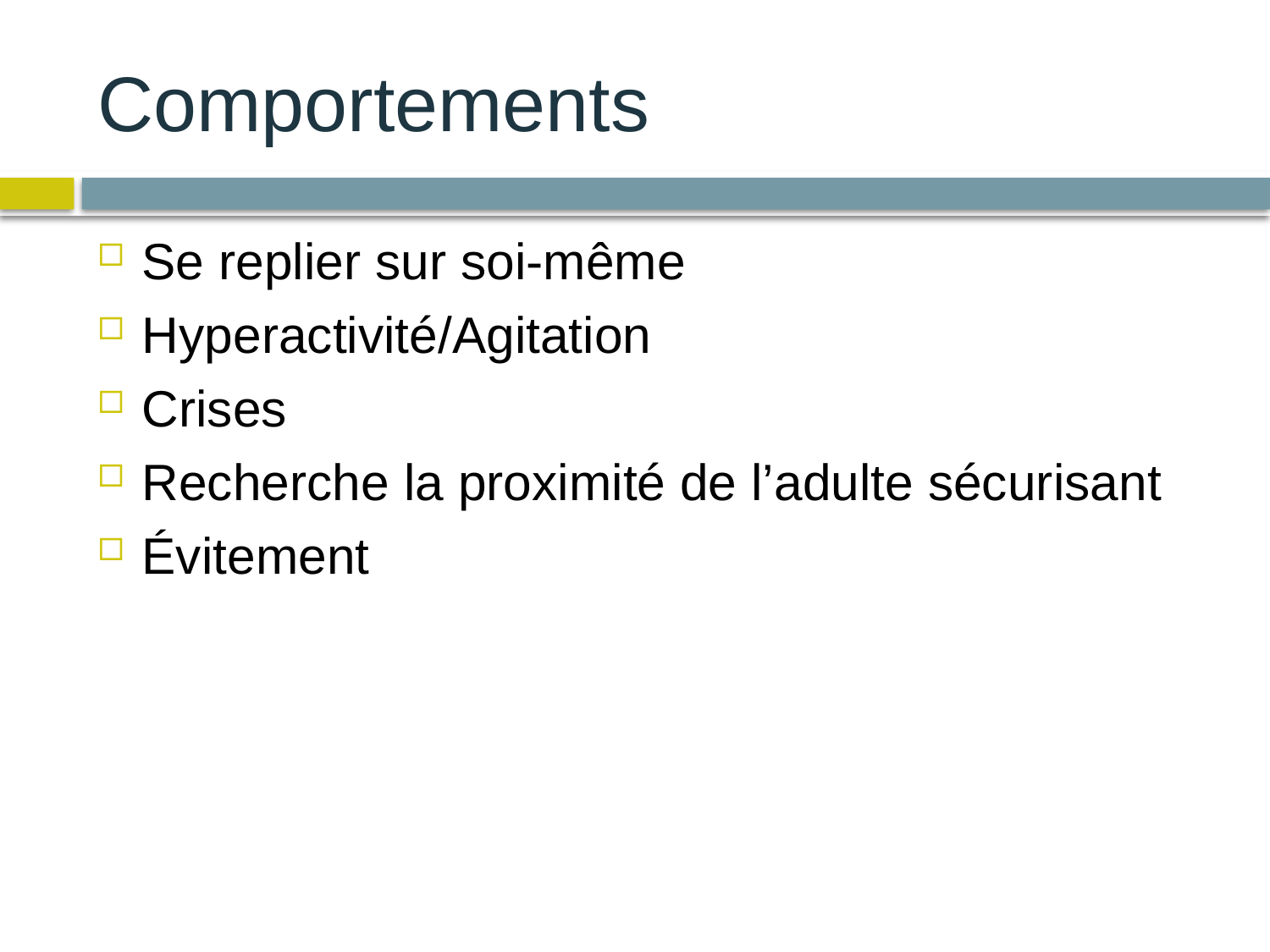

# Comportements
Se replier sur soi-même
Hyperactivité/Agitation
Crises
Recherche la proximité de l’adulte sécurisant
Évitement